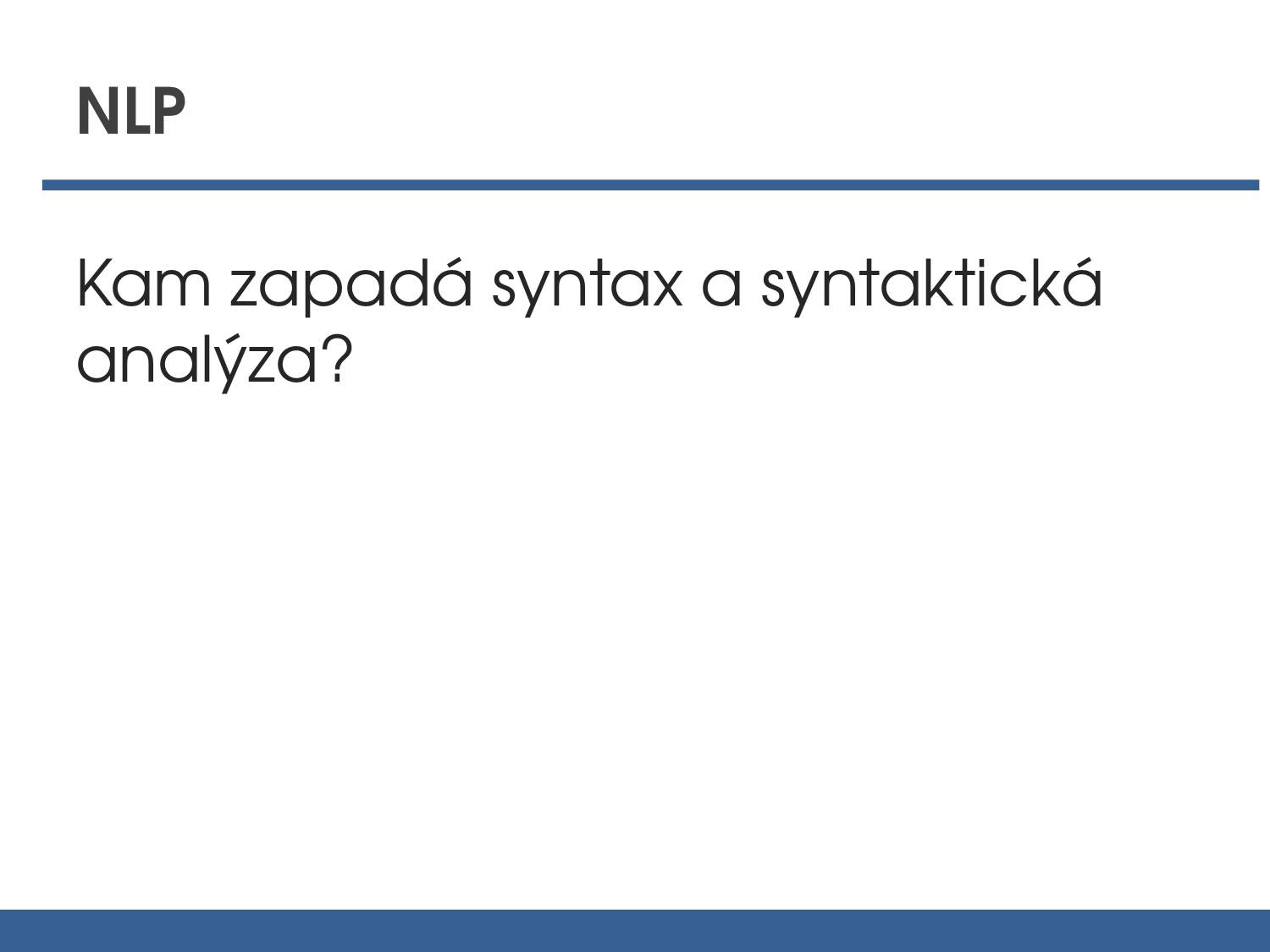

NLP

Kam zapadá syntax a syntaktická analýza?